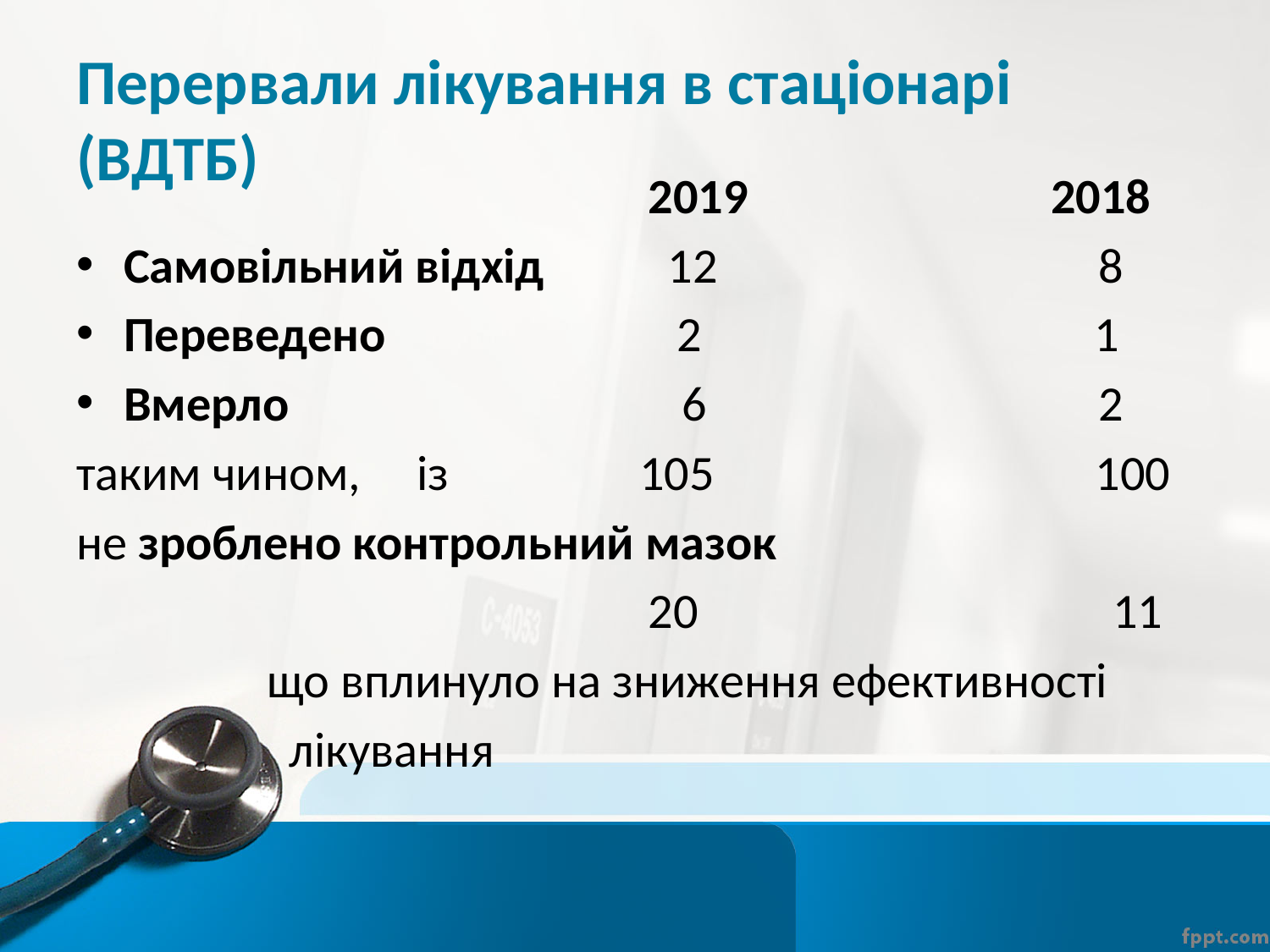

# Перервали лікування в стаціонарі (ВДТБ)
                                                   2019                           2018
Самовільний відхід           12                                  8
Переведено                          2                                   1
Вмерло                                   6                                   2
таким чином,     із                 105                                  100
не зроблено контрольний мазок
                                                   20                                     11
                 що вплинуло на зниження ефективності
                   лікування